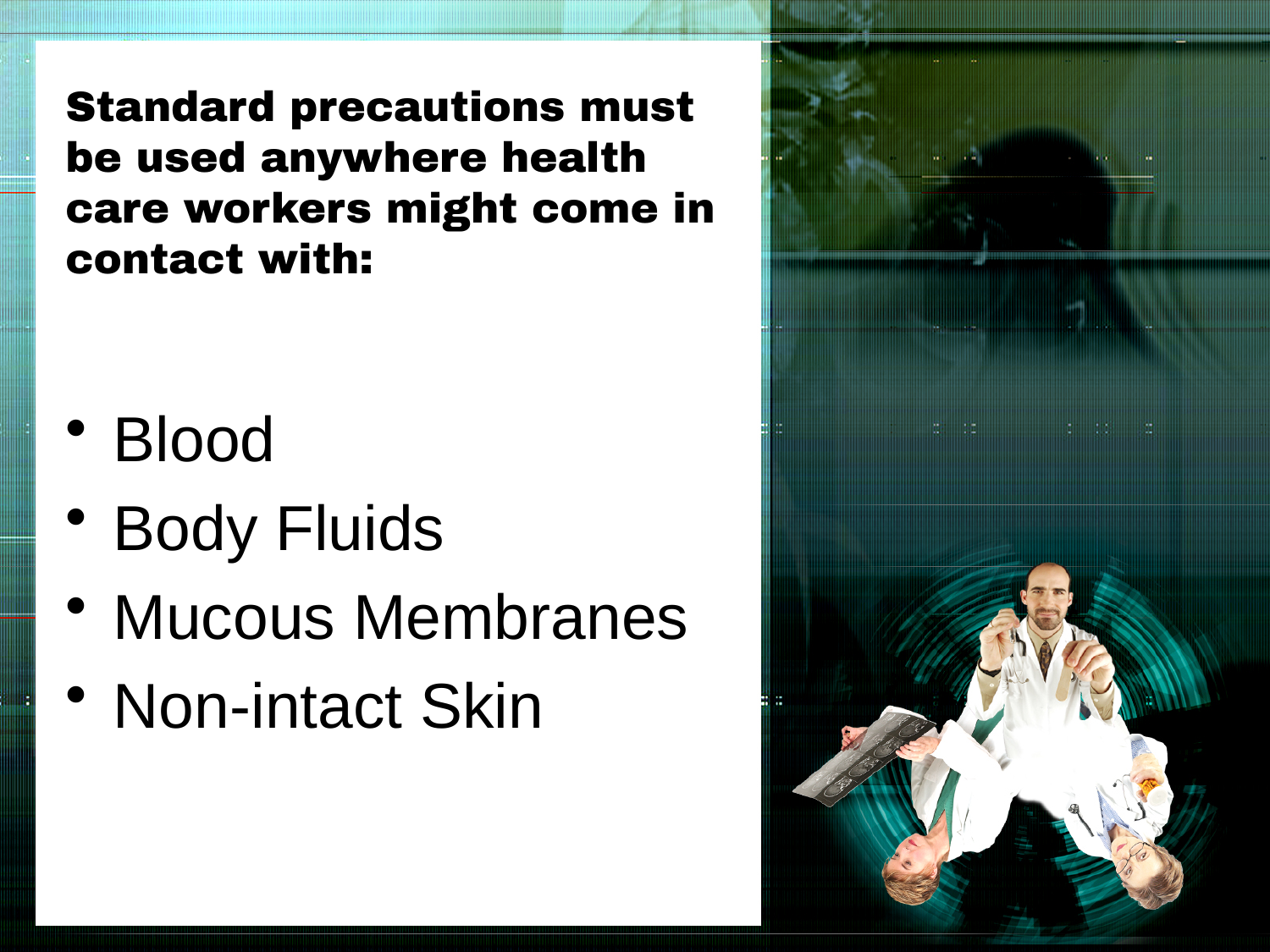

# Standard precautions must be used anywhere health care workers might come in contact with:
Blood
Body Fluids
Mucous Membranes
Non-intact Skin